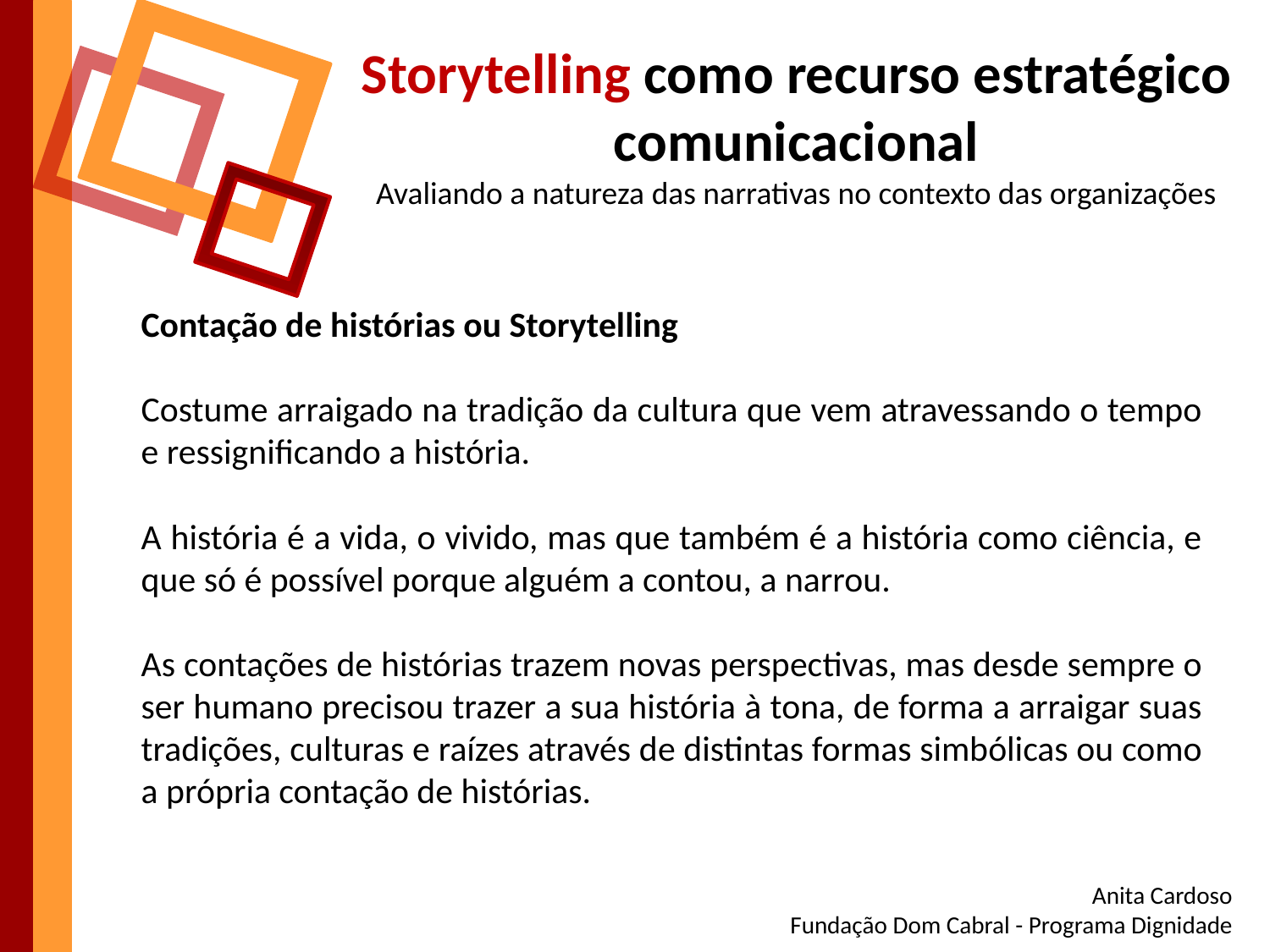

Storytelling como recurso estratégico comunicacional
Avaliando a natureza das narrativas no contexto das organizações

Contação de histórias ou Storytelling

Costume arraigado na tradição da cultura que vem atravessando o tempo e ressignificando a história.

A história é a vida, o vivido, mas que também é a história como ciência, e que só é possível porque alguém a contou, a narrou.

As contações de histórias trazem novas perspectivas, mas desde sempre o ser humano precisou trazer a sua história à tona, de forma a arraigar suas tradições, culturas e raízes através de distintas formas simbólicas ou como a própria contação de histórias.

Anita Cardoso
Fundação Dom Cabral - Programa Dignidade